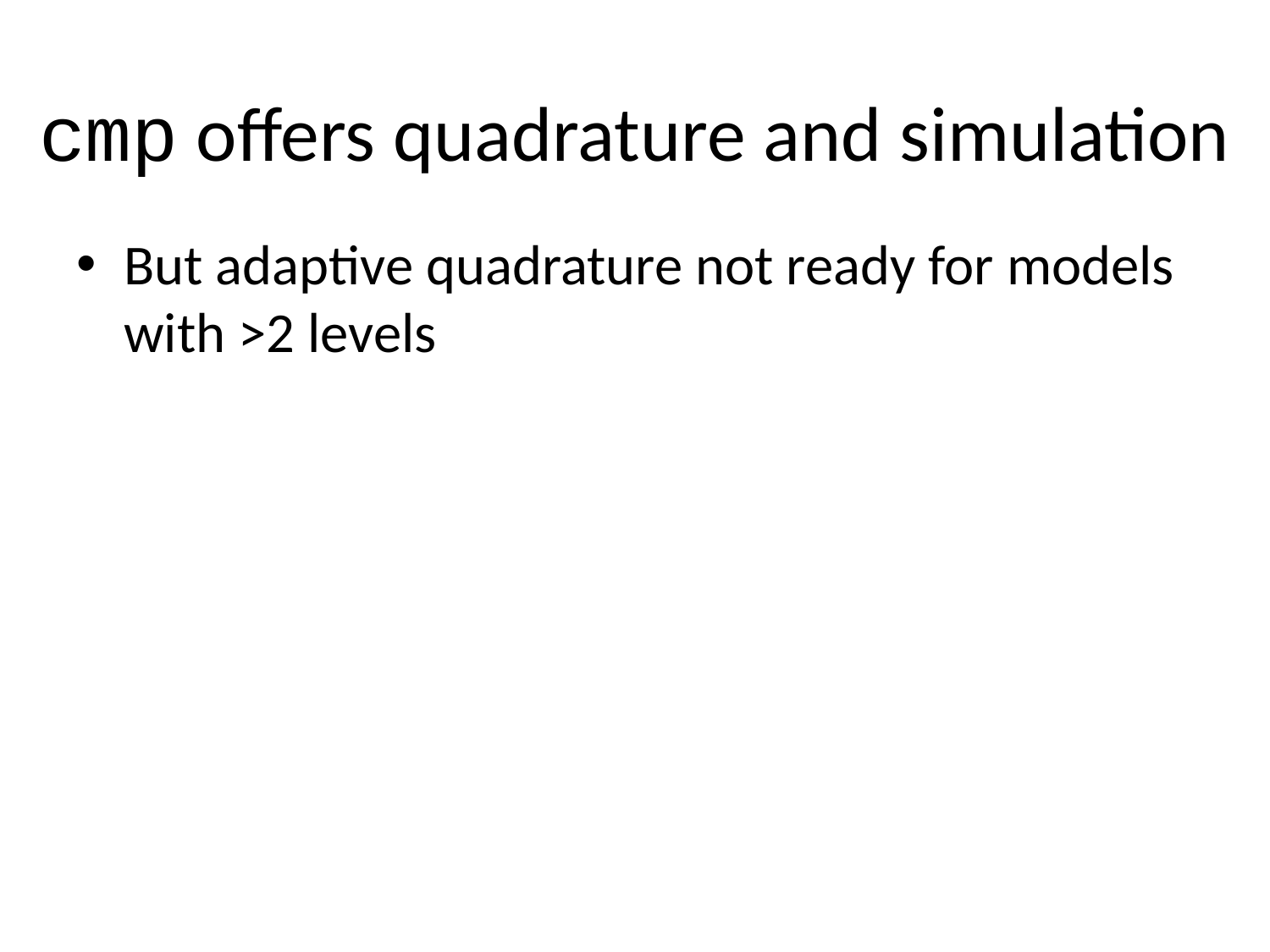

# cmp offers quadrature and simulation
But adaptive quadrature not ready for models with >2 levels